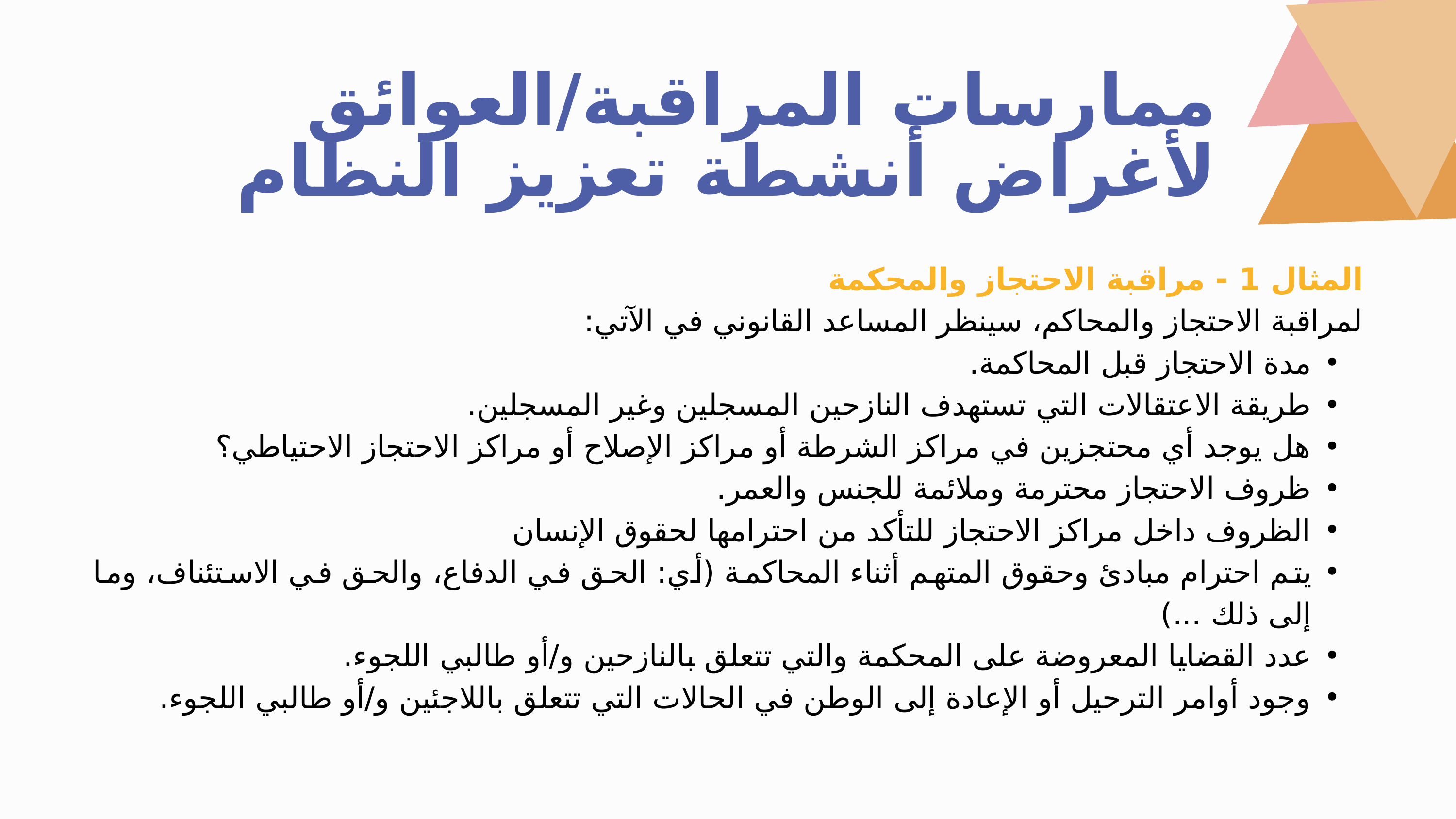

ممارسات المراقبة/العوائق لأغراض أنشطة تعزيز النظام

المثال 1 - مراقبة الاحتجاز والمحكمة
لمراقبة الاحتجاز والمحاكم، سينظر المساعد القانوني في الآتي:
مدة الاحتجاز قبل المحاكمة.
طريقة الاعتقالات التي تستهدف النازحين المسجلين وغير المسجلين.
هل يوجد أي محتجزين في مراكز الشرطة أو مراكز الإصلاح أو مراكز الاحتجاز الاحتياطي؟
ظروف الاحتجاز محترمة وملائمة للجنس والعمر.
الظروف داخل مراكز الاحتجاز للتأكد من احترامها لحقوق الإنسان
يتم احترام مبادئ وحقوق المتهم أثناء المحاكمة (أي: الحق في الدفاع، والحق في الاستئناف، وما إلى ذلك ...)
عدد القضايا المعروضة على المحكمة والتي تتعلق بالنازحين و/أو طالبي اللجوء.
وجود أوامر الترحيل أو الإعادة إلى الوطن في الحالات التي تتعلق باللاجئين و/أو طالبي اللجوء.